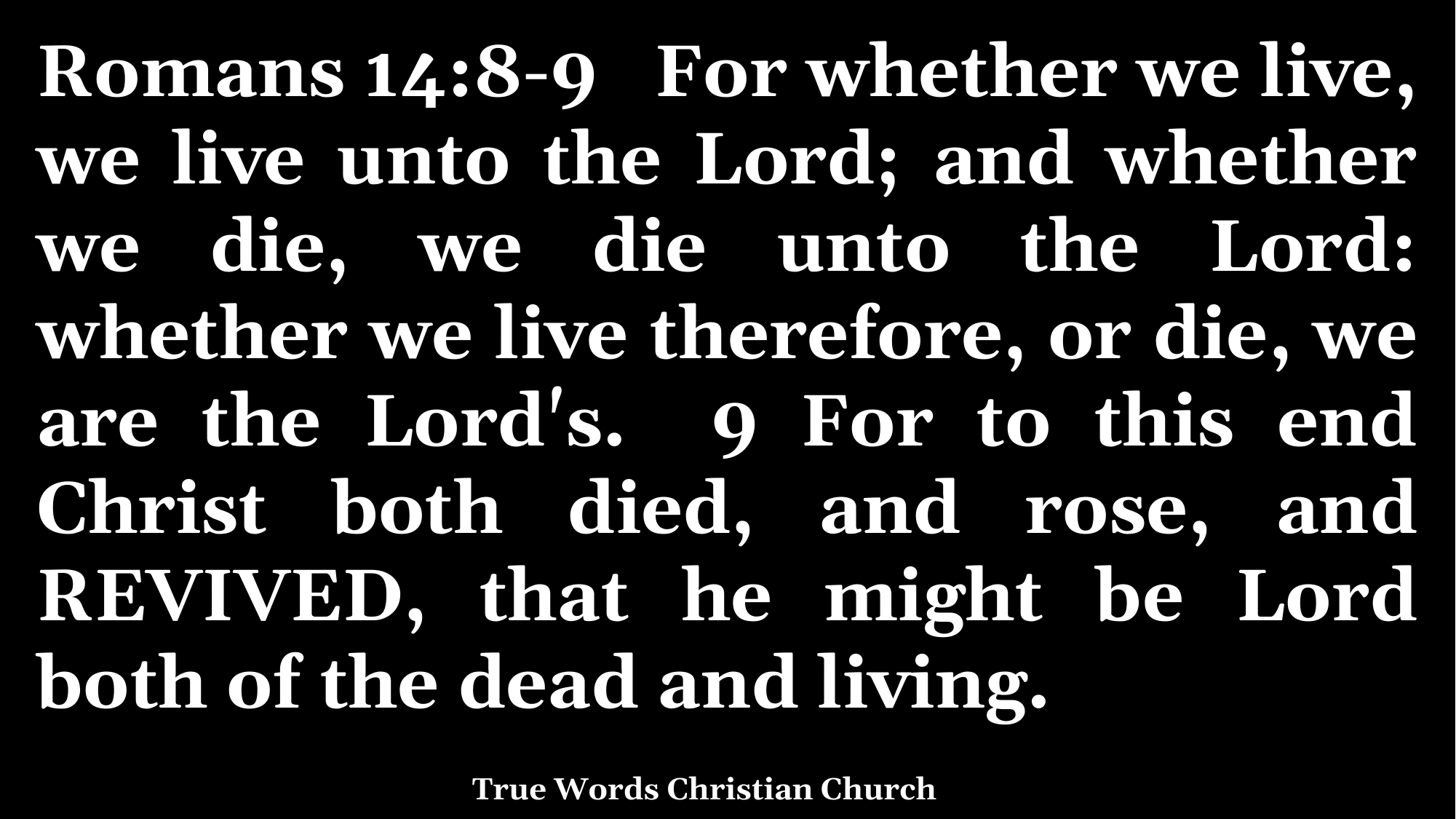

Romans 14:8-9   For whether we live, we live unto the Lord; and whether we die, we die unto the Lord: whether we live therefore, or die, we are the Lord's.  9 For to this end Christ both died, and rose, and REVIVED, that he might be Lord both of the dead and living.
True Words Christian Church